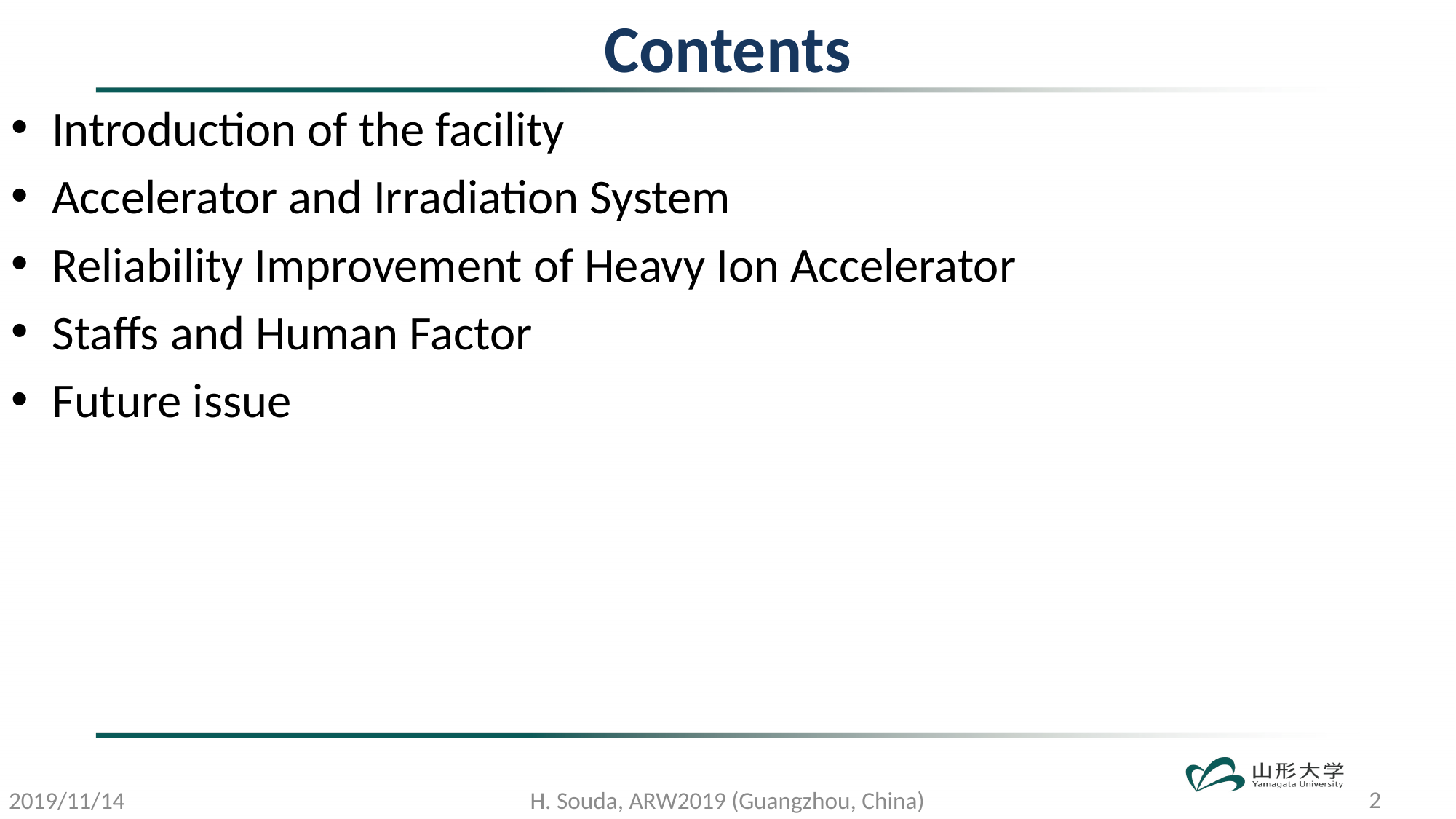

# Contents
Introduction of the facility
Accelerator and Irradiation System
Reliability Improvement of Heavy Ion Accelerator
Staffs and Human Factor
Future issue
2
2019/11/14
H. Souda, ARW2019 (Guangzhou, China)